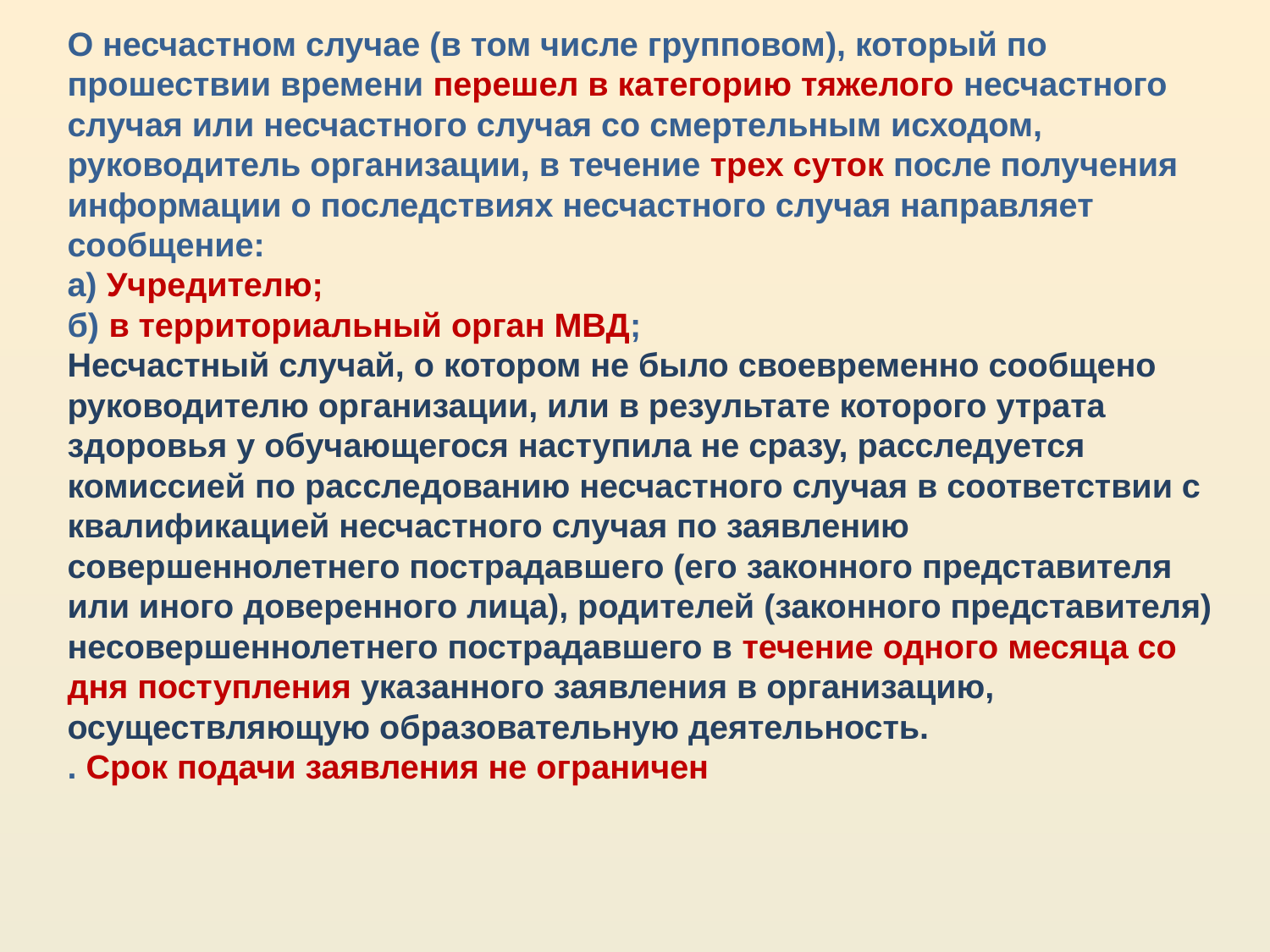

О несчастном случае (в том числе групповом), который по прошествии времени перешел в категорию тяжелого несчастного случая или несчастного случая со смертельным исходом, руководитель организации, в течение трех суток после получения информации о последствиях несчастного случая направляет сообщение:
а) Учредителю;
б) в территориальный орган МВД;
Несчастный случай, о котором не было своевременно сообщено руководителю организации, или в результате которого утрата здоровья у обучающегося наступила не сразу, расследуется комиссией по расследованию несчастного случая в соответствии с квалификацией несчастного случая по заявлению совершеннолетнего пострадавшего (его законного представителя или иного доверенного лица), родителей (законного представителя) несовершеннолетнего пострадавшего в течение одного месяца со дня поступления указанного заявления в организацию, осуществляющую образовательную деятельность.
. Срок подачи заявления не ограничен